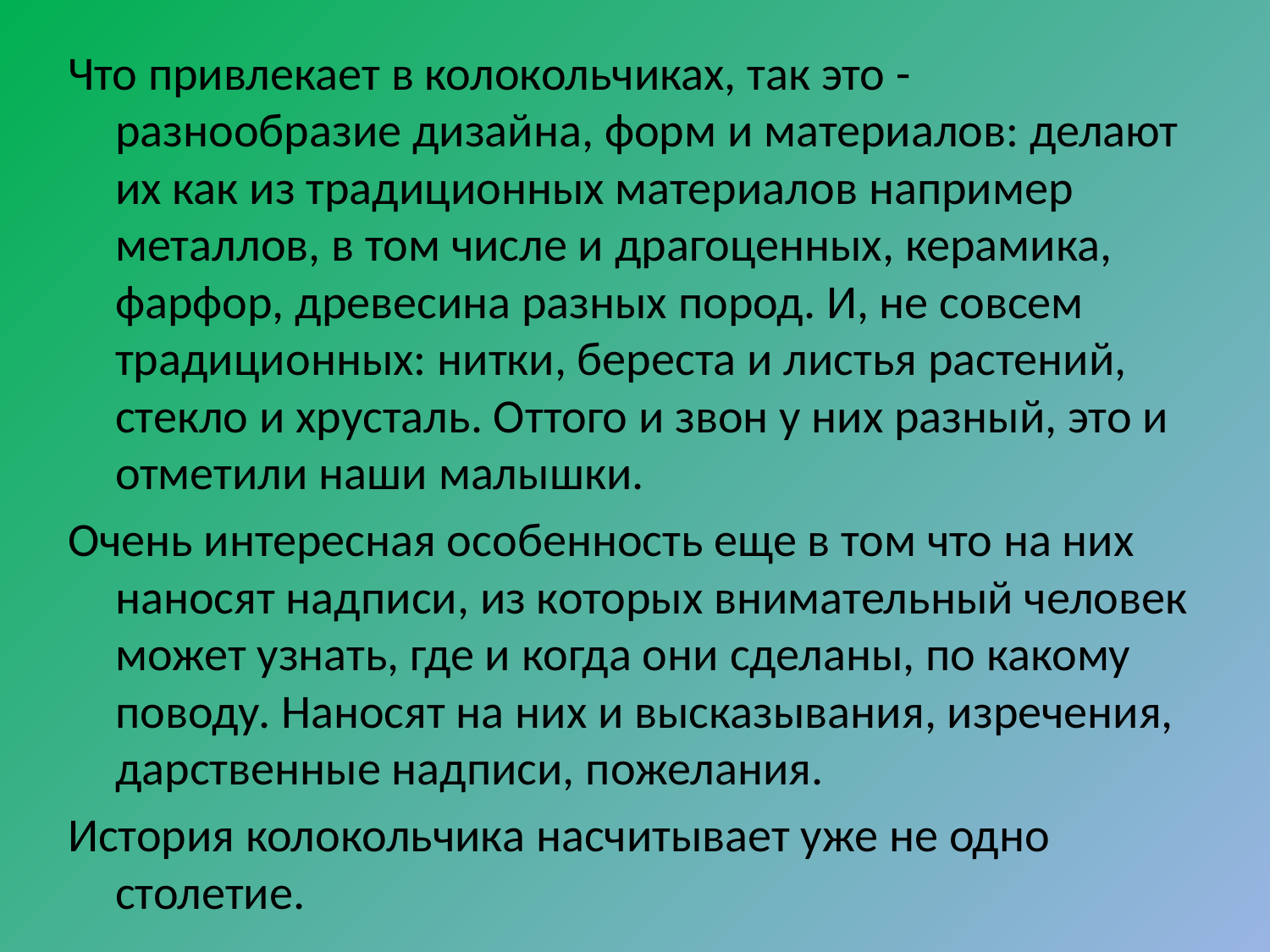

Что привлекает в колокольчиках, так это - разнообразие дизайна, форм и материалов: делают их как из традиционных материалов например металлов, в том числе и драгоценных, керамика, фарфор, древесина разных пород. И, не совсем традиционных: нитки, береста и листья растений, стекло и хрусталь. Оттого и звон у них разный, это и отметили наши малышки.
Очень интересная особенность еще в том что на них наносят надписи, из которых внимательный человек может узнать, где и когда они сделаны, по какому поводу. Наносят на них и высказывания, изречения, дарственные надписи, пожелания.
История колокольчика насчитывает уже не одно столетие.
#